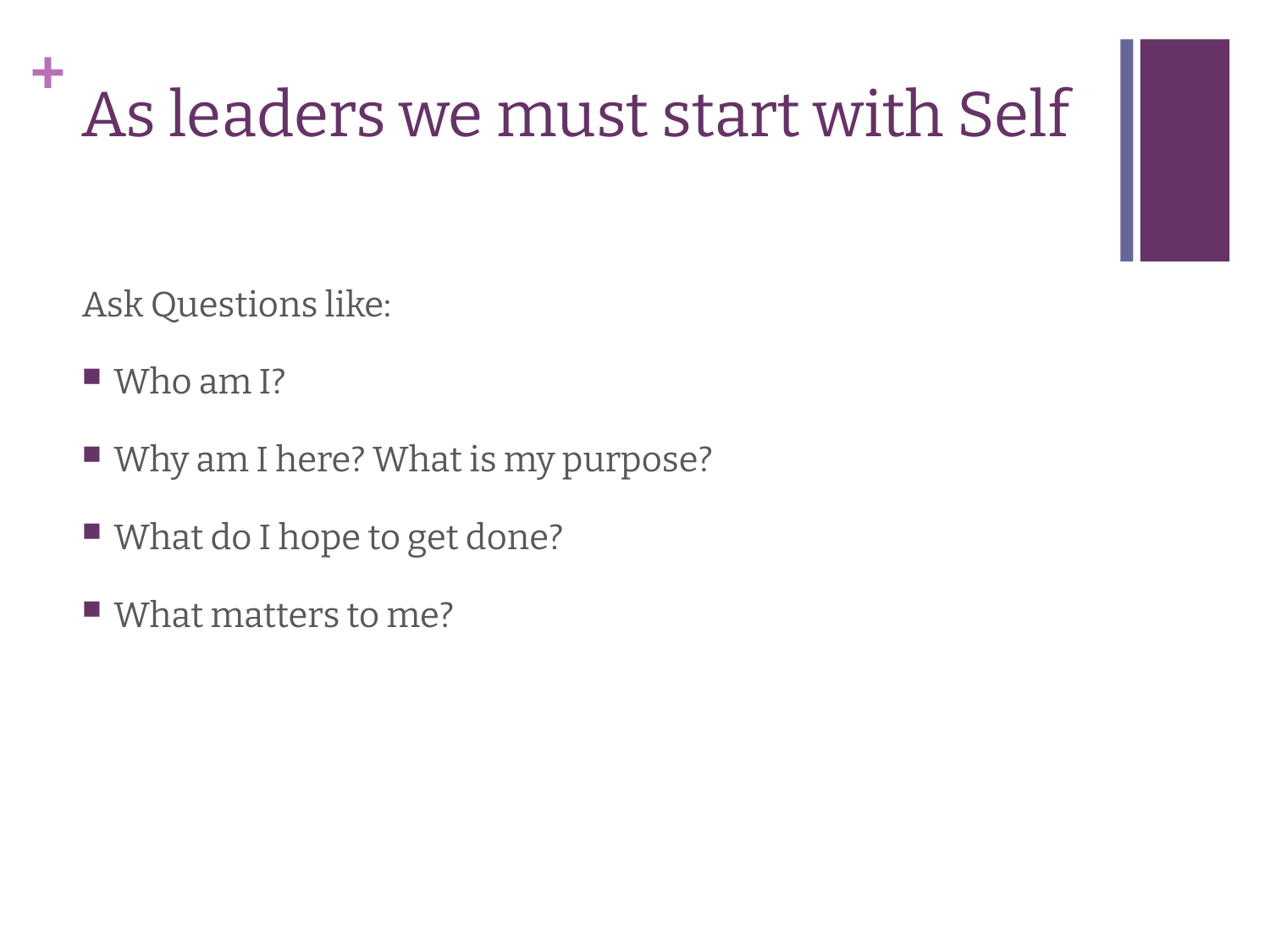

# As leaders we must start with Self
Ask Questions like:
Who am I?
Why am I here? What is my purpose?
What do I hope to get done?
What matters to me?